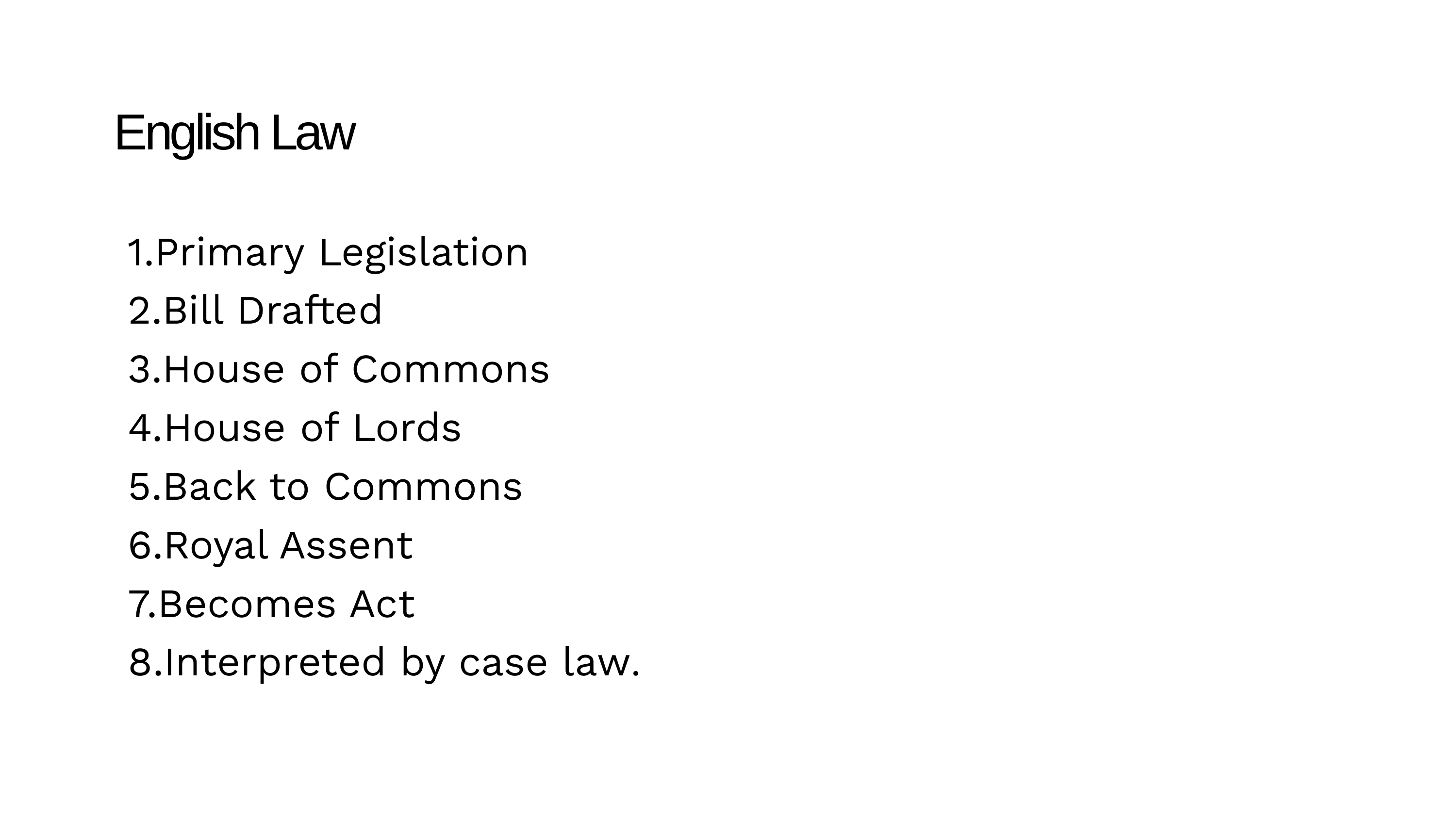

English Law
Primary Legislation
Bill Drafted
House of Commons
House of Lords
Back to Commons
Royal Assent
Becomes Act
Interpreted by case law.